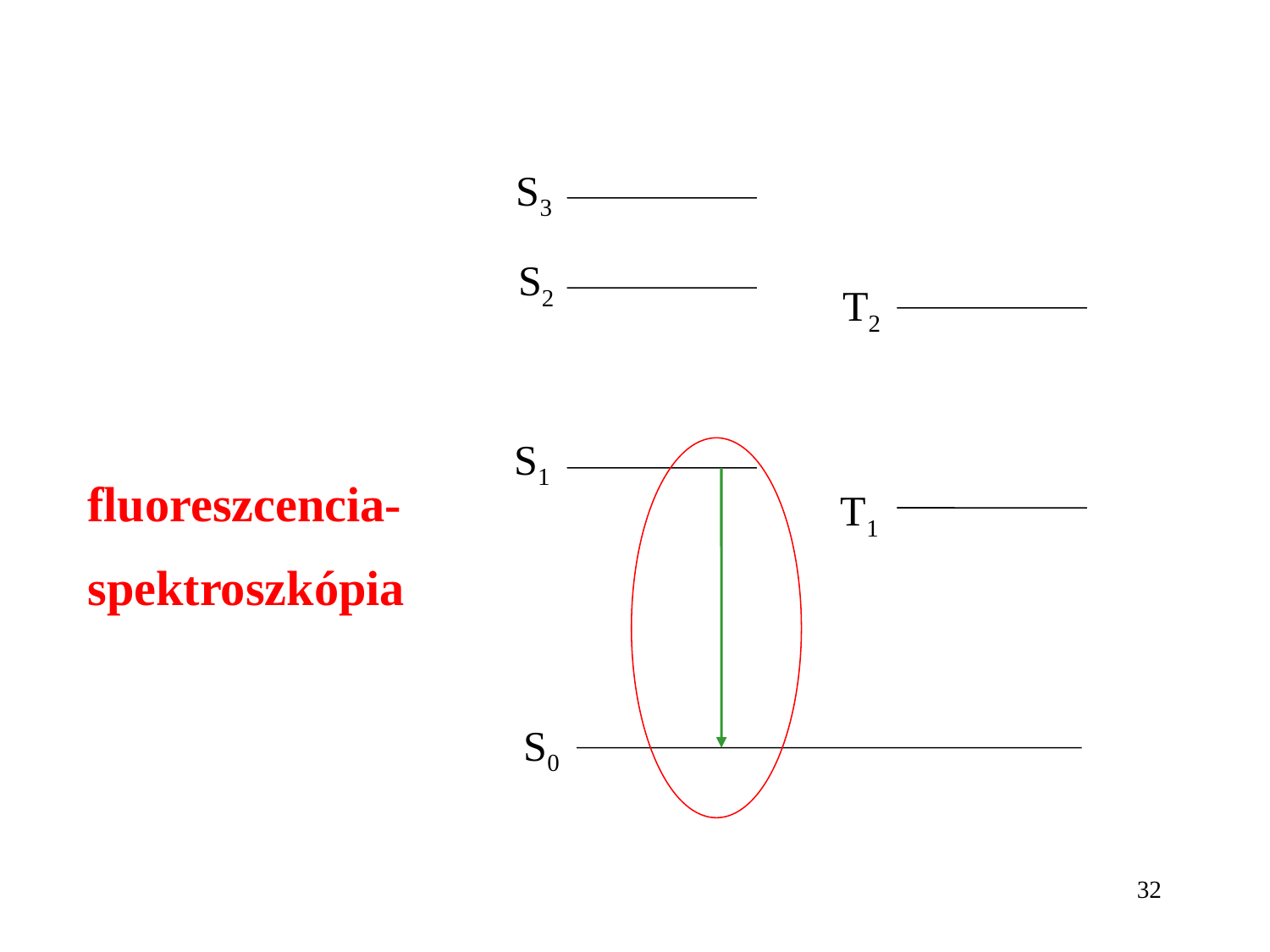

S3

S2
T2

S1

fluoreszcencia-
spektroszkópia

T1

S0

32